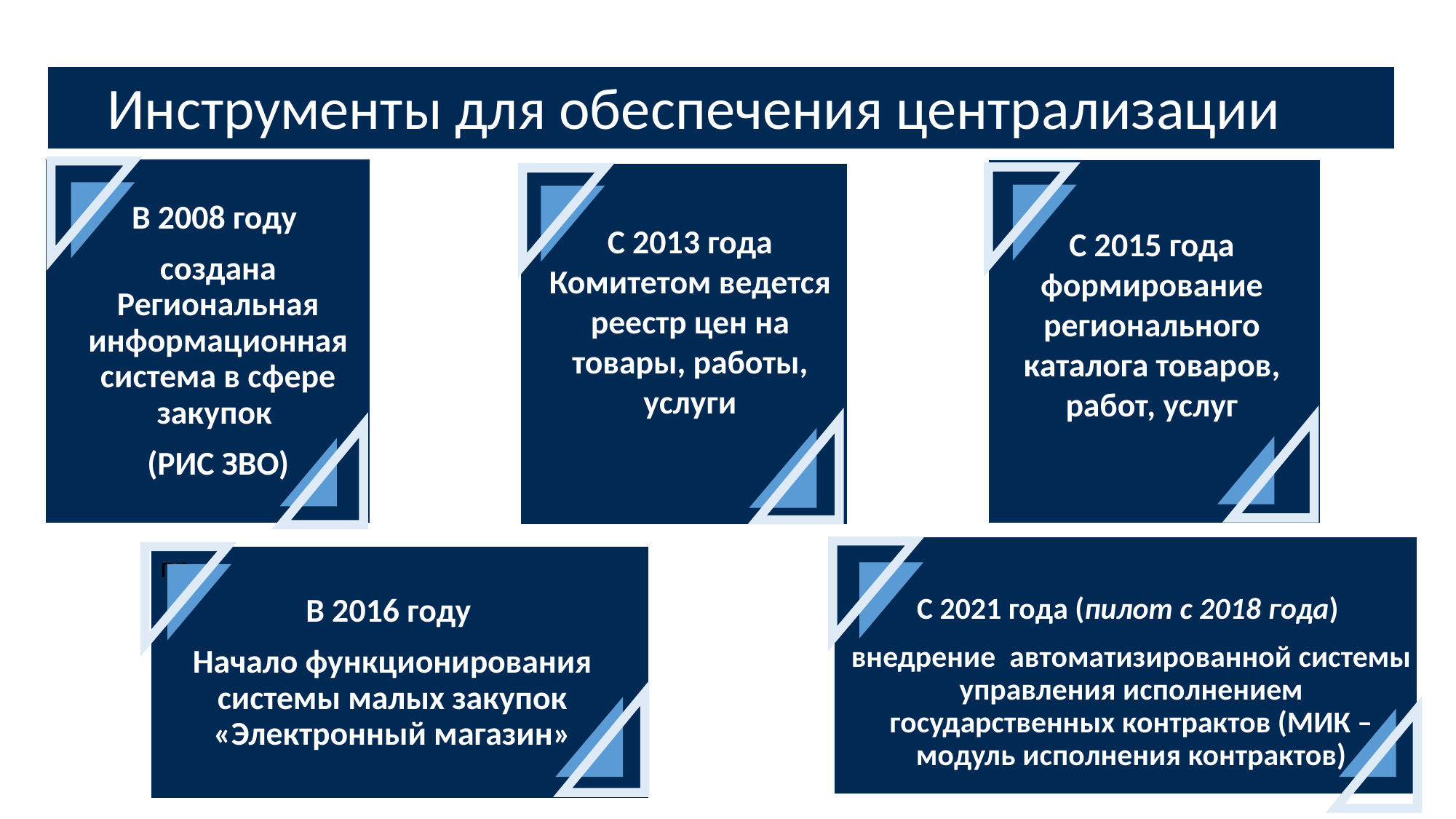

Инструменты для обеспечения централизации

В 2008 году
создана Региональная информационная система в сфере закупок
(РИС ЗВО)

С 2015 года формирование регионального каталога товаров, работ, услуг

С 2013 года Комитетом ведется реестр цен на товары, работы, услуги

С 2021 года (пилот с 2018 года)
внедрение  автоматизированной системы управления исполнением государственных контрактов (МИК – модуль исполнения контрактов)

В 2016 году
Начало функционирования системы малых закупок «Электронный магазин»
пр